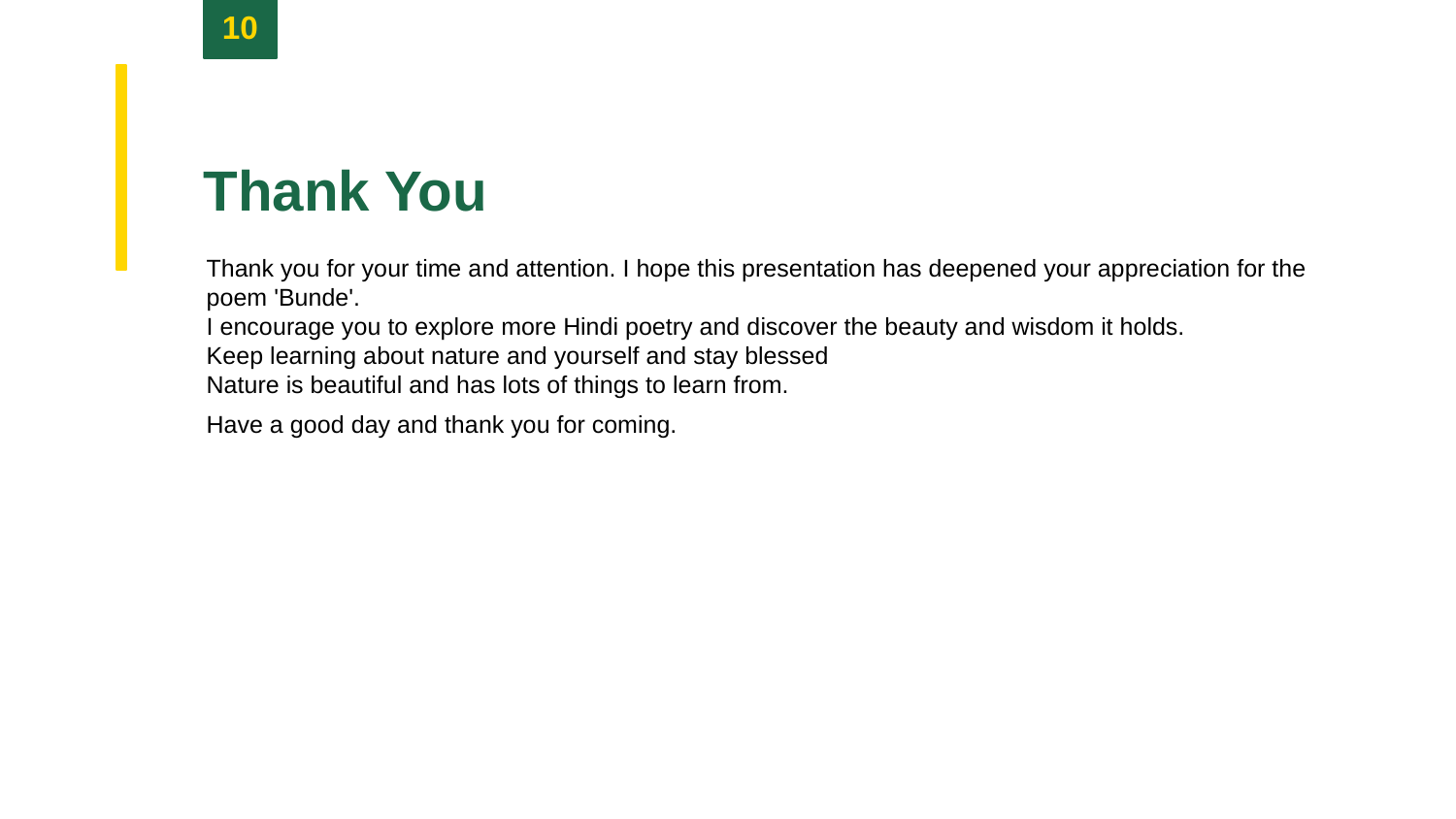

10

Thank You
Thank you for your time and attention. I hope this presentation has deepened your appreciation for the poem 'Bunde'.
I encourage you to explore more Hindi poetry and discover the beauty and wisdom it holds.
Keep learning about nature and yourself and stay blessed
Nature is beautiful and has lots of things to learn from.
Have a good day and thank you for coming.